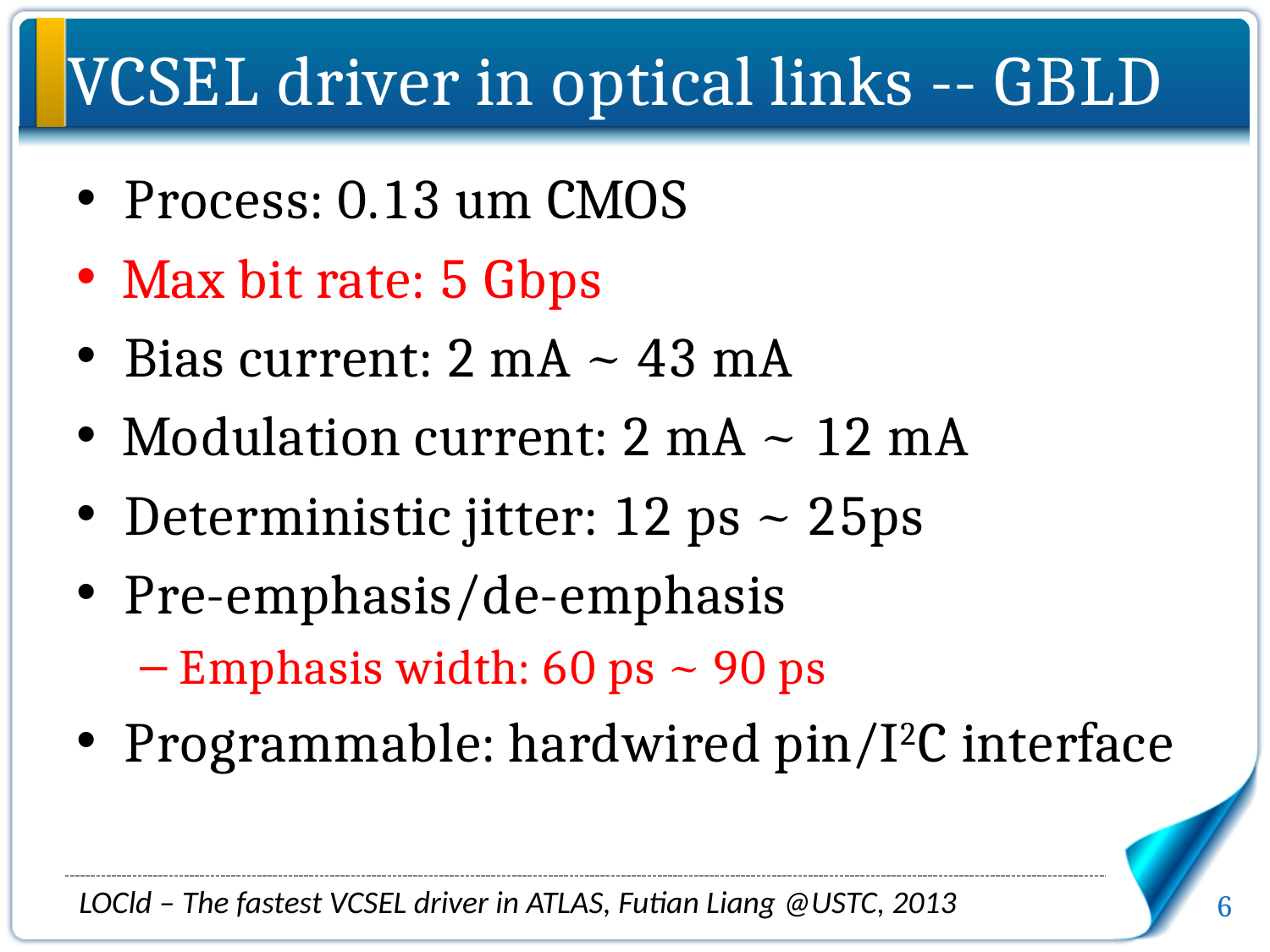

# VCSEL driver in optical links -- GBLD
Process: 0.13 um CMOS
Max bit rate: 5 Gbps
Bias current: 2 mA ~ 43 mA
Modulation current: 2 mA ~ 12 mA
Deterministic jitter: 12 ps ~ 25ps
Pre-emphasis/de-emphasis
Emphasis width: 60 ps ~ 90 ps
Programmable: hardwired pin/I2C interface
6